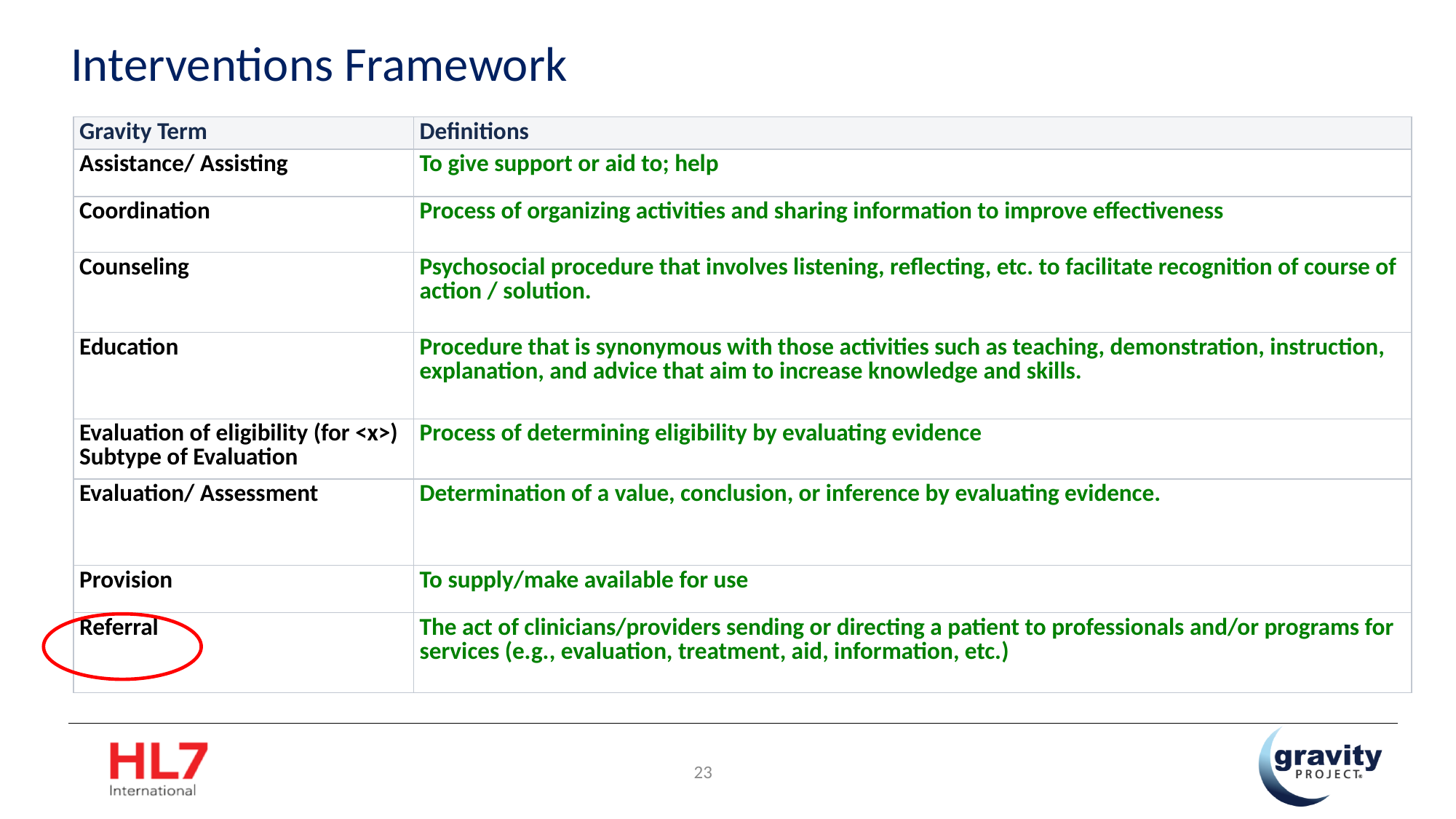

# Interventions Framework
| Gravity Term | Definitions |
| --- | --- |
| Assistance/ Assisting | To give support or aid to; help |
| Coordination | Process of organizing activities and sharing information to improve effectiveness |
| Counseling | Psychosocial procedure that involves listening, reflecting, etc. to facilitate recognition of course of action / solution. |
| Education | Procedure that is synonymous with those activities such as teaching, demonstration, instruction, explanation, and advice that aim to increase knowledge and skills. |
| Evaluation of eligibility (for <x>) Subtype of Evaluation | Process of determining eligibility by evaluating evidence |
| Evaluation/ Assessment | Determination of a value, conclusion, or inference by evaluating evidence. |
| Provision | To supply/make available for use |
| Referral | The act of clinicians/providers sending or directing a patient to professionals and/or programs for services (e.g., evaluation, treatment, aid, information, etc.) |

23